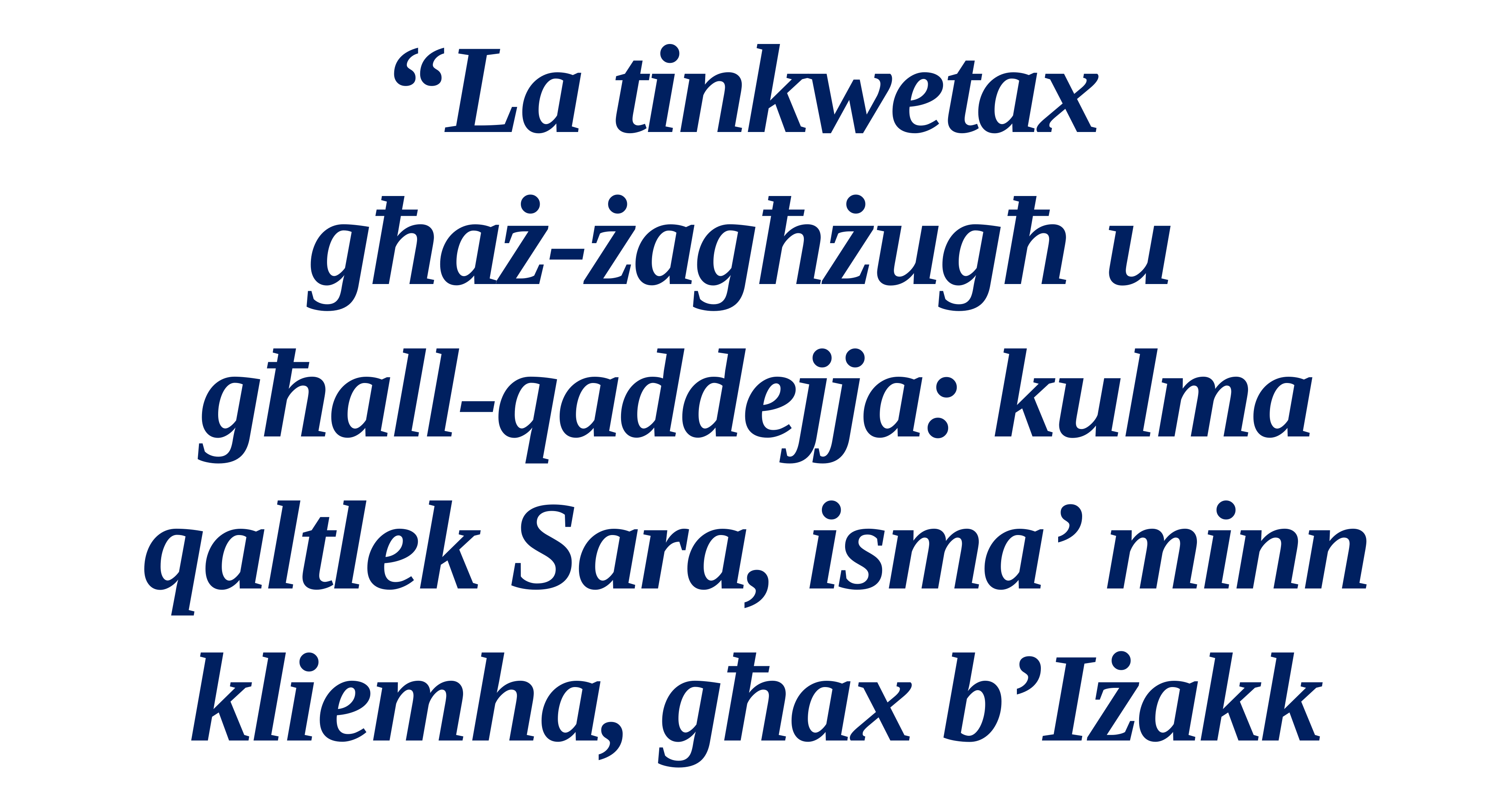

“La tinkwetax
għaż-żagħżugħ u
għall-qaddejja: kulma qaltlek Sara, isma’ minn kliemha, għax b’Iżakk